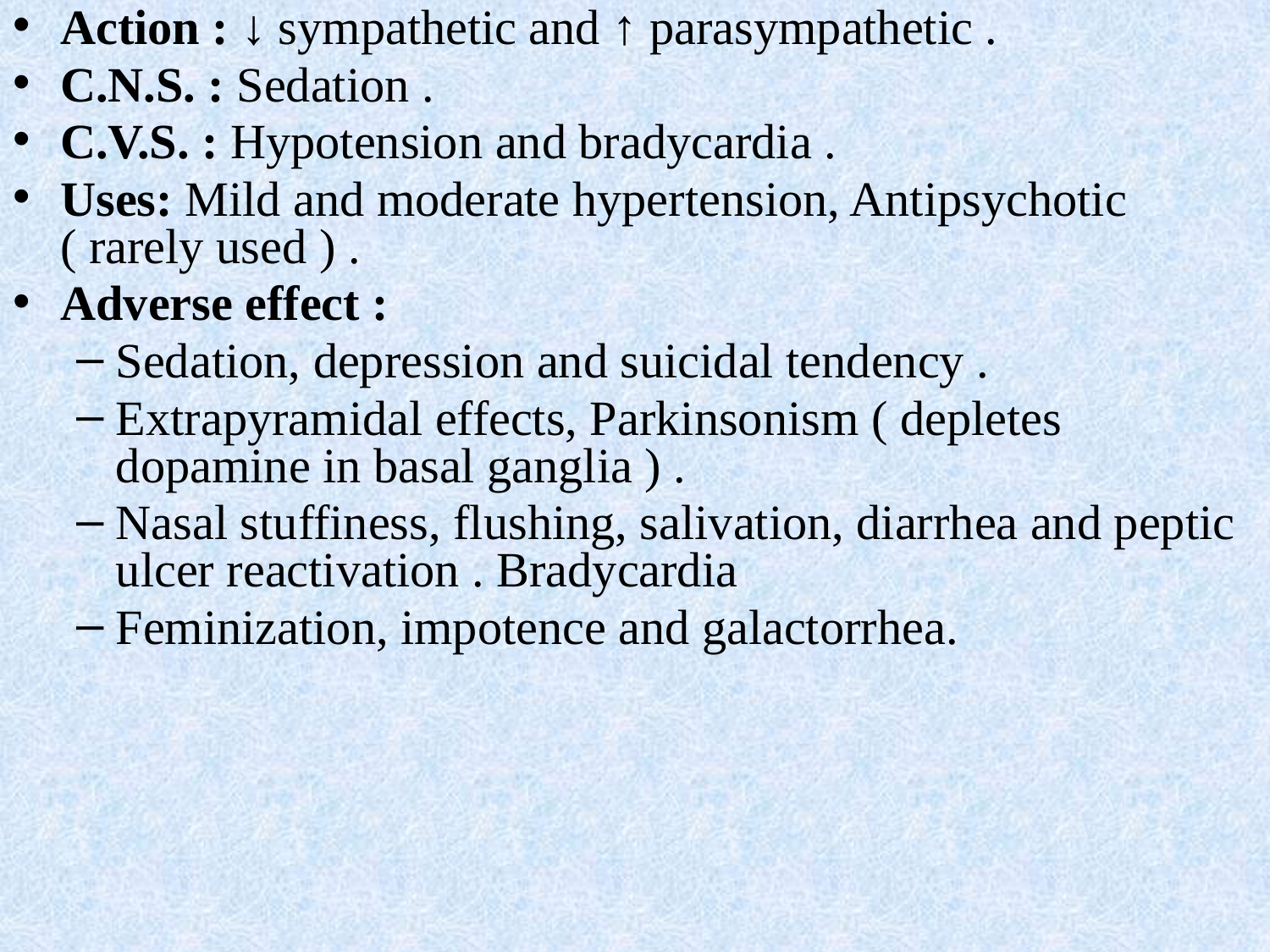

Action : ↓ sympathetic and ↑ parasympathetic .
C.N.S. : Sedation .
C.V.S. : Hypotension and bradycardia .
Uses: Mild and moderate hypertension, Antipsychotic ( rarely used ) .
Adverse effect :
Sedation, depression and suicidal tendency .
Extrapyramidal effects, Parkinsonism ( depletes dopamine in basal ganglia ) .
Nasal stuffiness, flushing, salivation, diarrhea and peptic ulcer reactivation . Bradycardia
Feminization, impotence and galactorrhea.